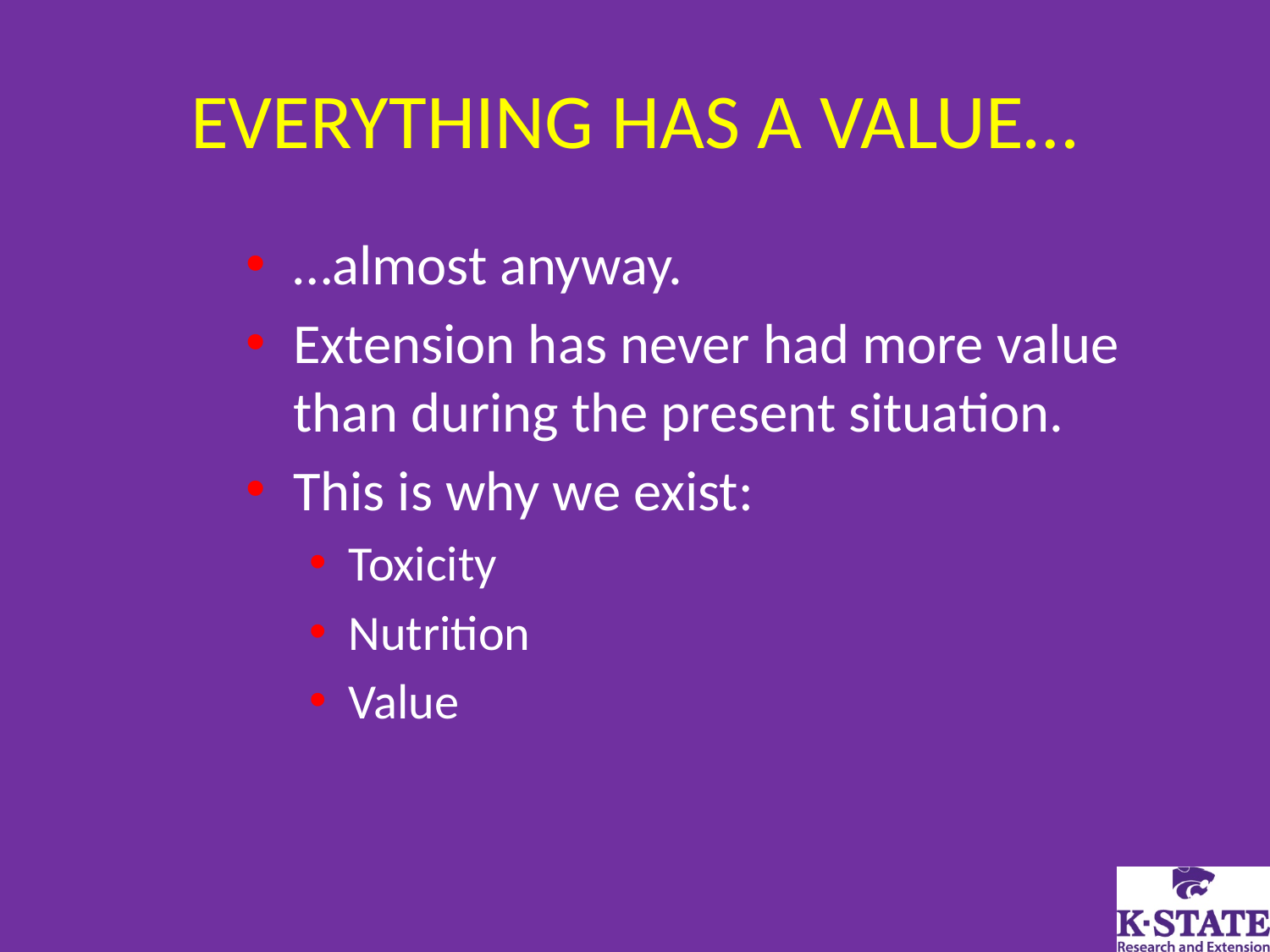

# EVERYTHING HAS A VALUE…
…almost anyway.
Extension has never had more value than during the present situation.
This is why we exist:
Toxicity
Nutrition
Value